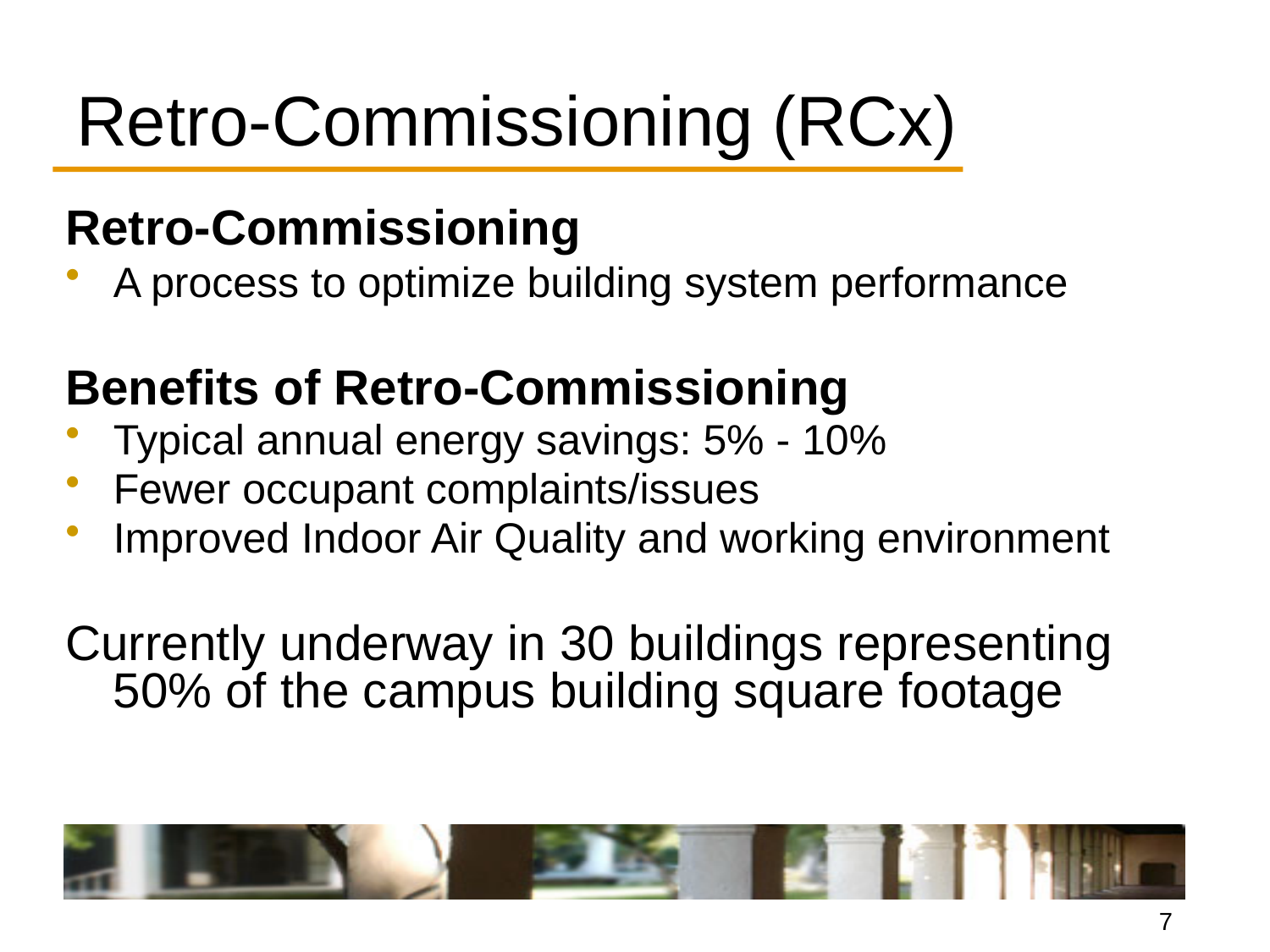

# Retro-Commissioning (RCx)
Retro-Commissioning
A process to optimize building system performance

Benefits of Retro-Commissioning
Typical annual energy savings: 5% - 10%
Fewer occupant complaints/issues
Improved Indoor Air Quality and working environment

Currently underway in 30 buildings representing 50% of the campus building square footage
7